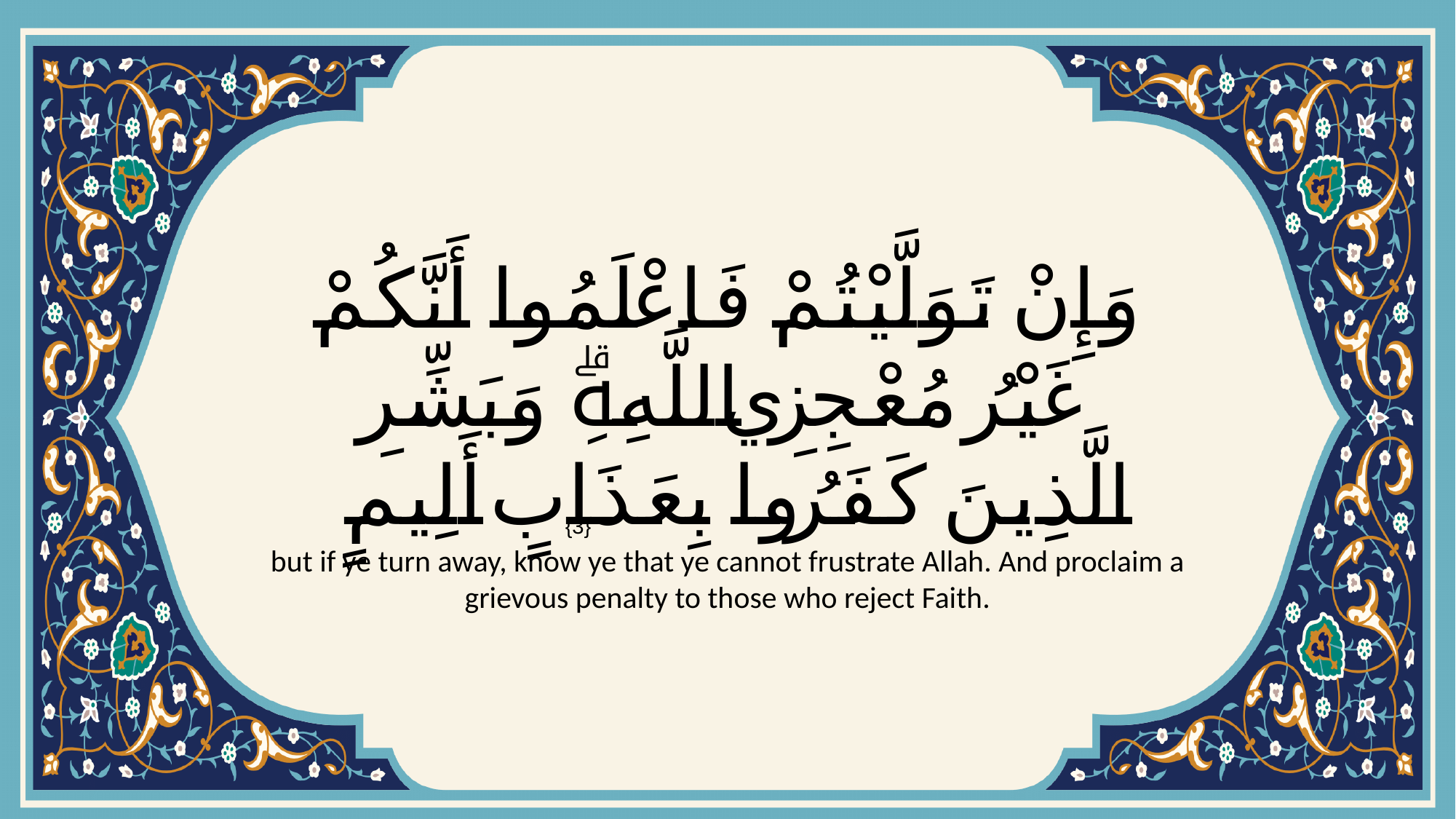

# وَإِنْ تَوَلَّيْتُمْ فَاعْلَمُوا أَنَّكُمْ غَيْرُ مُعْجِزِي اللَّهِۗ وَبَشِّرِ الَّذِينَ كَفَرُوا بِعَذَابٍ أَلِيمٍ
{3}
but if ye turn away, know ye that ye cannot frustrate Allah. And proclaim a grievous penalty to those who reject Faith.